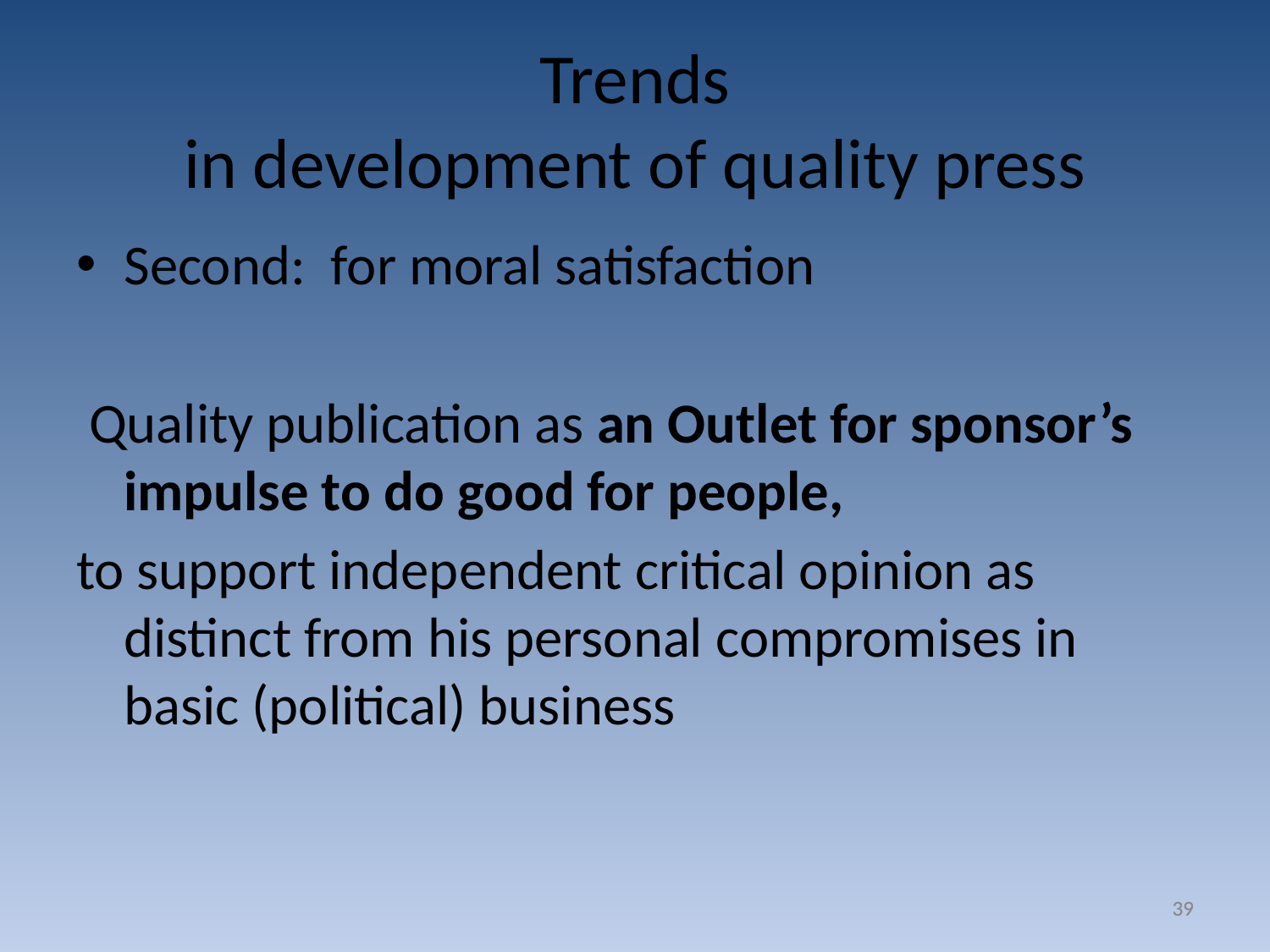

# Trends in development of quality press
Second:  for moral satisfaction

 Quality publication as an Outlet for sponsor’s impulse to do good for people,
to support independent critical opinion as distinct from his personal compromises in basic (political) business

39
39